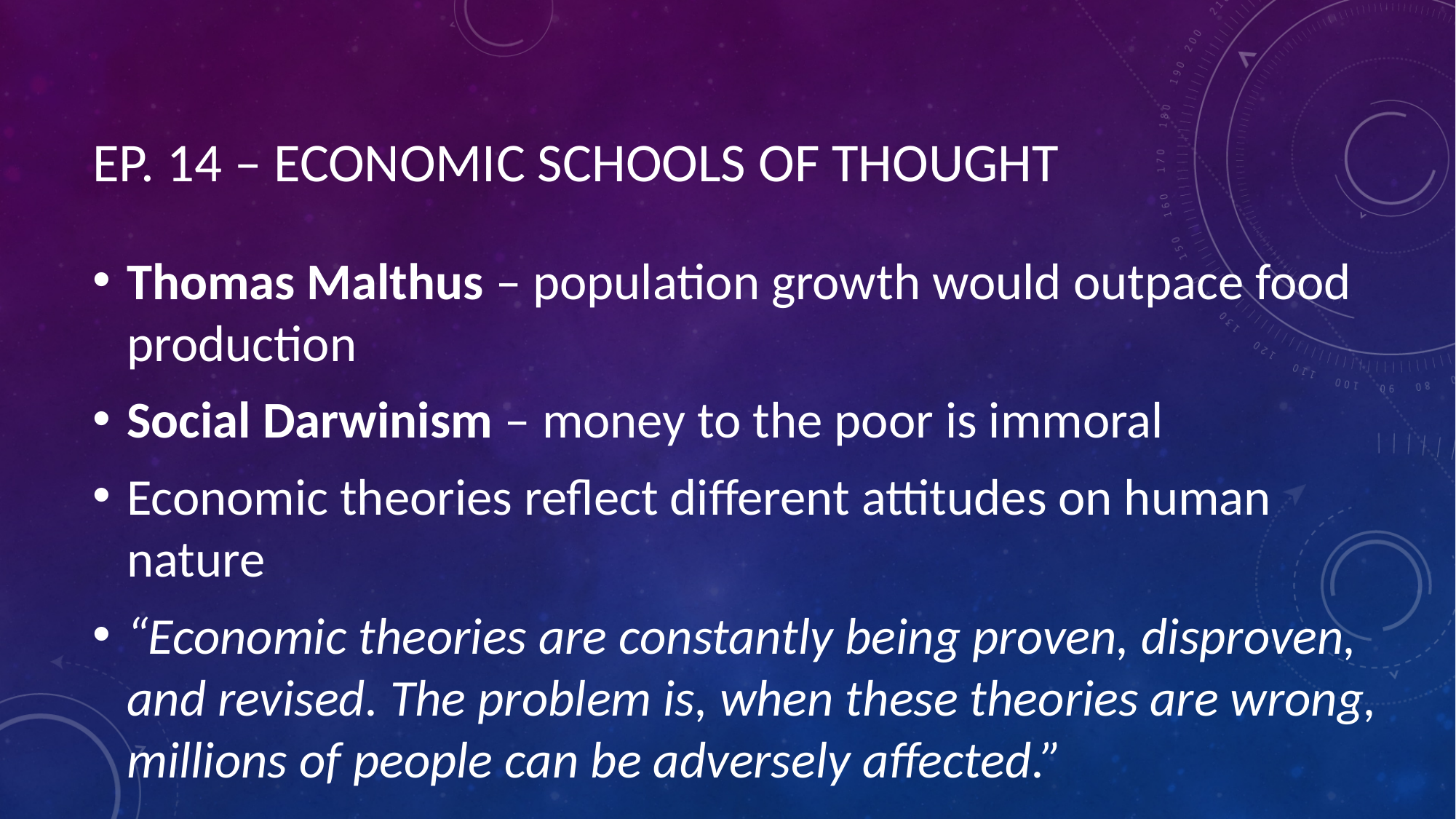

# Ep. 14 – Economic Schools of Thought
Thomas Malthus – population growth would outpace food production
Social Darwinism – money to the poor is immoral
Economic theories reflect different attitudes on human nature
“Economic theories are constantly being proven, disproven, and revised. The problem is, when these theories are wrong, millions of people can be adversely affected.”